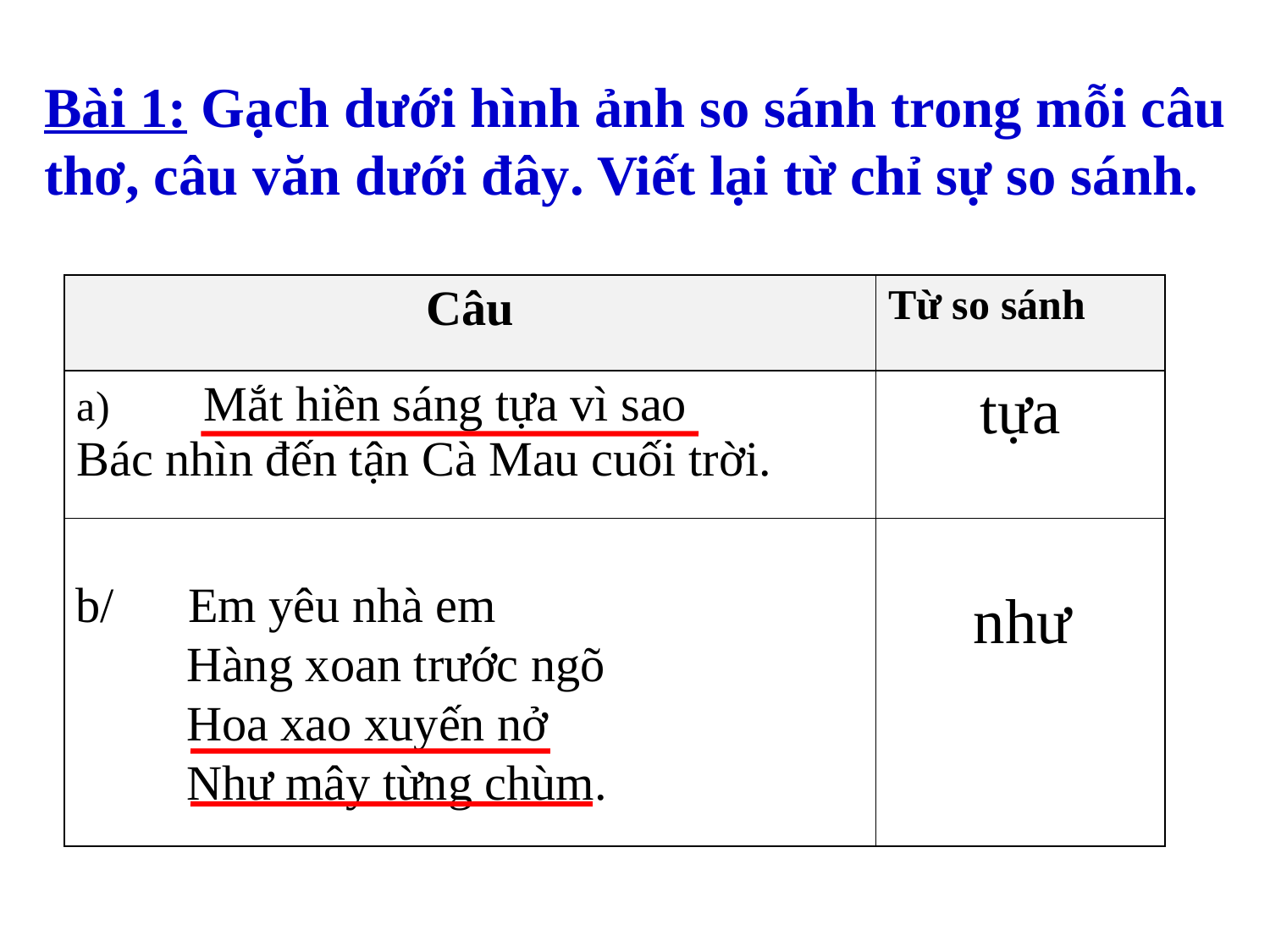

Bài 1: Gạch dưới hình ảnh so sánh trong mỗi câu thơ, câu văn dưới đây. Viết lại từ chỉ sự so sánh.
| Câu | Từ so sánh |
| --- | --- |
| a) Mắt hiền sáng tựa vì sao Bác nhìn đến tận Cà Mau cuối trời. | tựa |
|  | như |

b/      Em yêu nhà em
         Hàng xoan trước ngõ
         Hoa xao xuyến nở
         Như mây từng chùm.